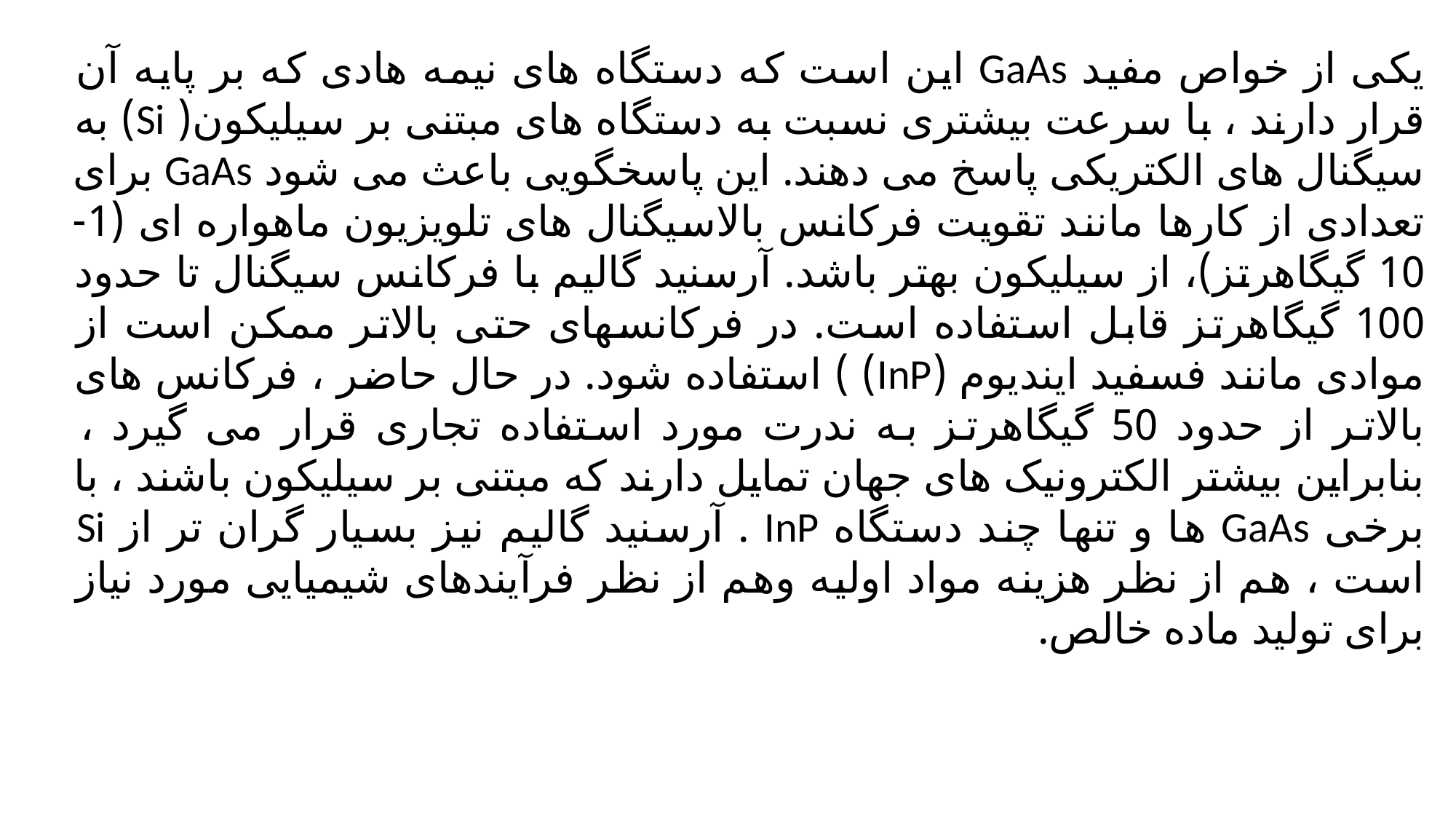

یکی از خواص مفید GaAs این است که دستگاه های نیمه هادی که بر پایه آن قرار دارند ، با سرعت بیشتری نسبت به دستگاه های مبتنی بر سیلیکون( Si) به سیگنال های الکتریکی پاسخ می دهند. این پاسخگویی باعث می شود GaAs برای تعدادی از کارها مانند تقویت فرکانس بالاسیگنال های تلویزیون ماهواره ای (1-10 گیگاهرتز)، از سیلیکون بهتر باشد. آرسنید گالیم با فرکانس سیگنال تا حدود 100 گیگاهرتز قابل استفاده است. در فرکانسهای حتی بالاتر ممکن است از موادی مانند فسفید ایندیوم (InP) ) استفاده شود. در حال حاضر ، فرکانس های بالاتر از حدود 50 گیگاهرتز به ندرت مورد استفاده تجاری قرار می گیرد ، بنابراین بیشتر الکترونیک های جهان تمایل دارند که مبتنی بر سیلیکون باشند ، با برخی GaAs ها و تنها چند دستگاه InP . آرسنید گالیم نیز بسیار گران تر از Si است ، هم از نظر هزینه مواد اولیه وهم از نظر فرآیندهای شیمیایی مورد نیاز برای تولید ماده خالص.